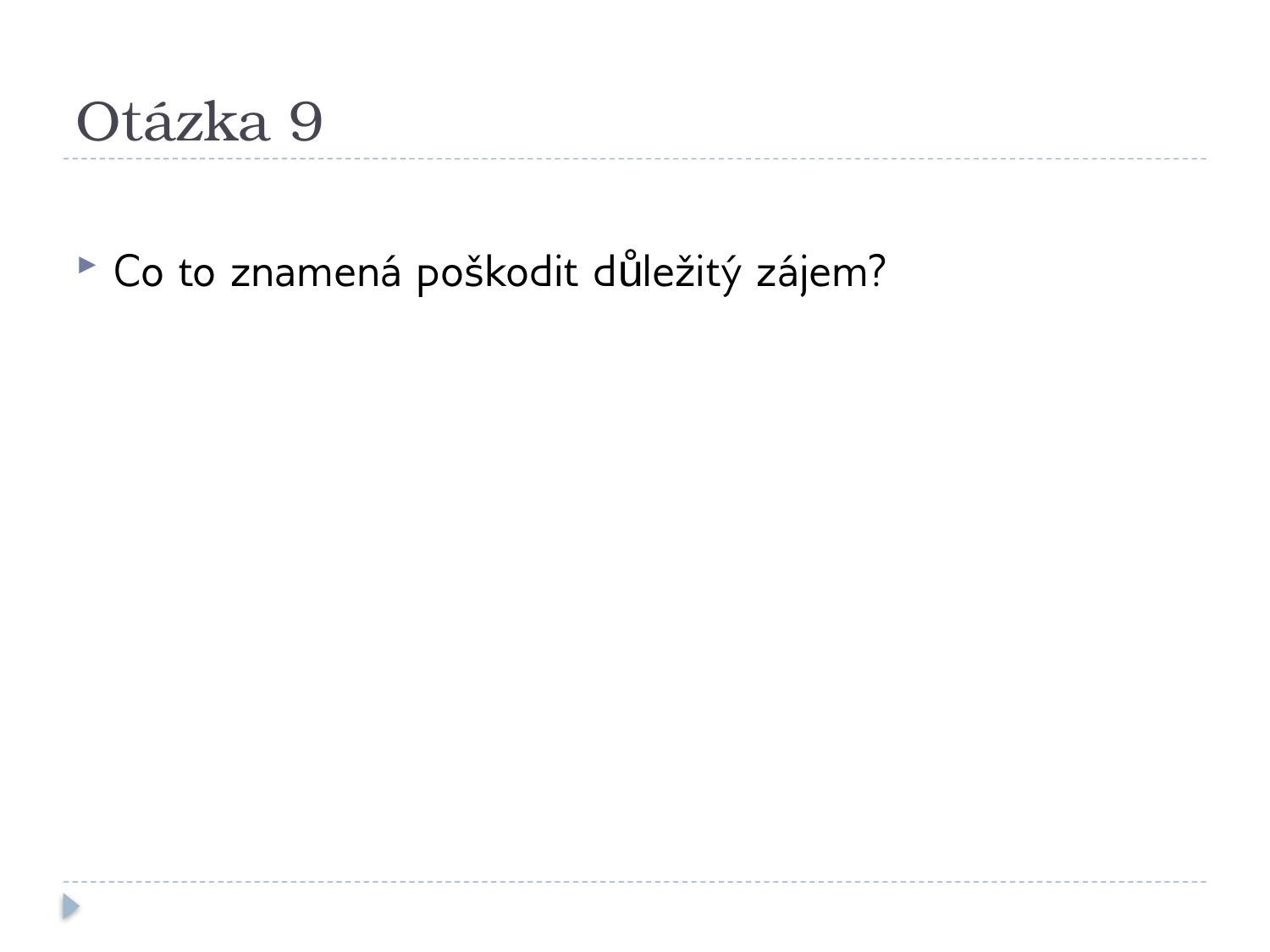

# Otázka 9

Co to znamená poškodit důležitý zájem?